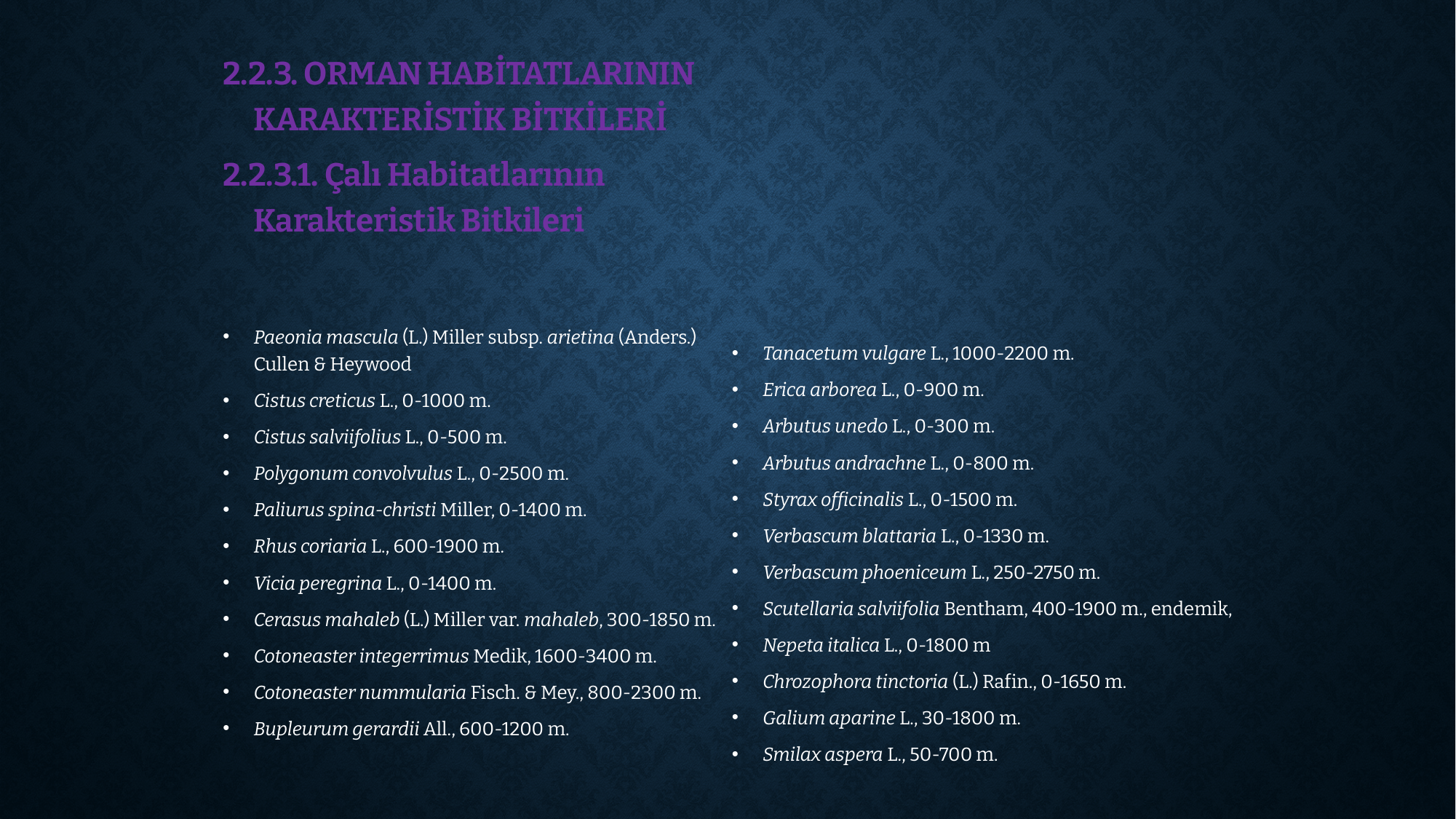

2.2.3. ORMAN HABİTATLARININ KARAKTERİSTİK BİTKİLERİ
2.2.3.1. Çalı Habitatlarının Karakteristik Bitkileri

Paeonia mascula (L.) Miller subsp. arietina (Anders.) Cullen & Heywood
Cistus creticus L., 0-1000 m.
Cistus salviifolius L., 0-500 m.
Polygonum convolvulus L., 0-2500 m.
Paliurus spina-christi Miller, 0-1400 m.
Rhus coriaria L., 600-1900 m.
Vicia peregrina L., 0-1400 m.
Cerasus mahaleb (L.) Miller var. mahaleb, 300-1850 m.
Cotoneaster integerrimus Medik, 1600-3400 m.
Cotoneaster nummularia Fisch. & Mey., 800-2300 m.
Bupleurum gerardii All., 600-1200 m.

Tanacetum vulgare L., 1000-2200 m.
Erica arborea L., 0-900 m.
Arbutus unedo L., 0-300 m.
Arbutus andrachne L., 0-800 m.
Styrax officinalis L., 0-1500 m.
Verbascum blattaria L., 0-1330 m.
Verbascum phoeniceum L., 250-2750 m.
Scutellaria salviifolia Bentham, 400-1900 m., endemik,
Nepeta italica L., 0-1800 m
Chrozophora tinctoria (L.) Rafin., 0-1650 m.
Galium aparine L., 30-1800 m.
Smilax aspera L., 50-700 m.